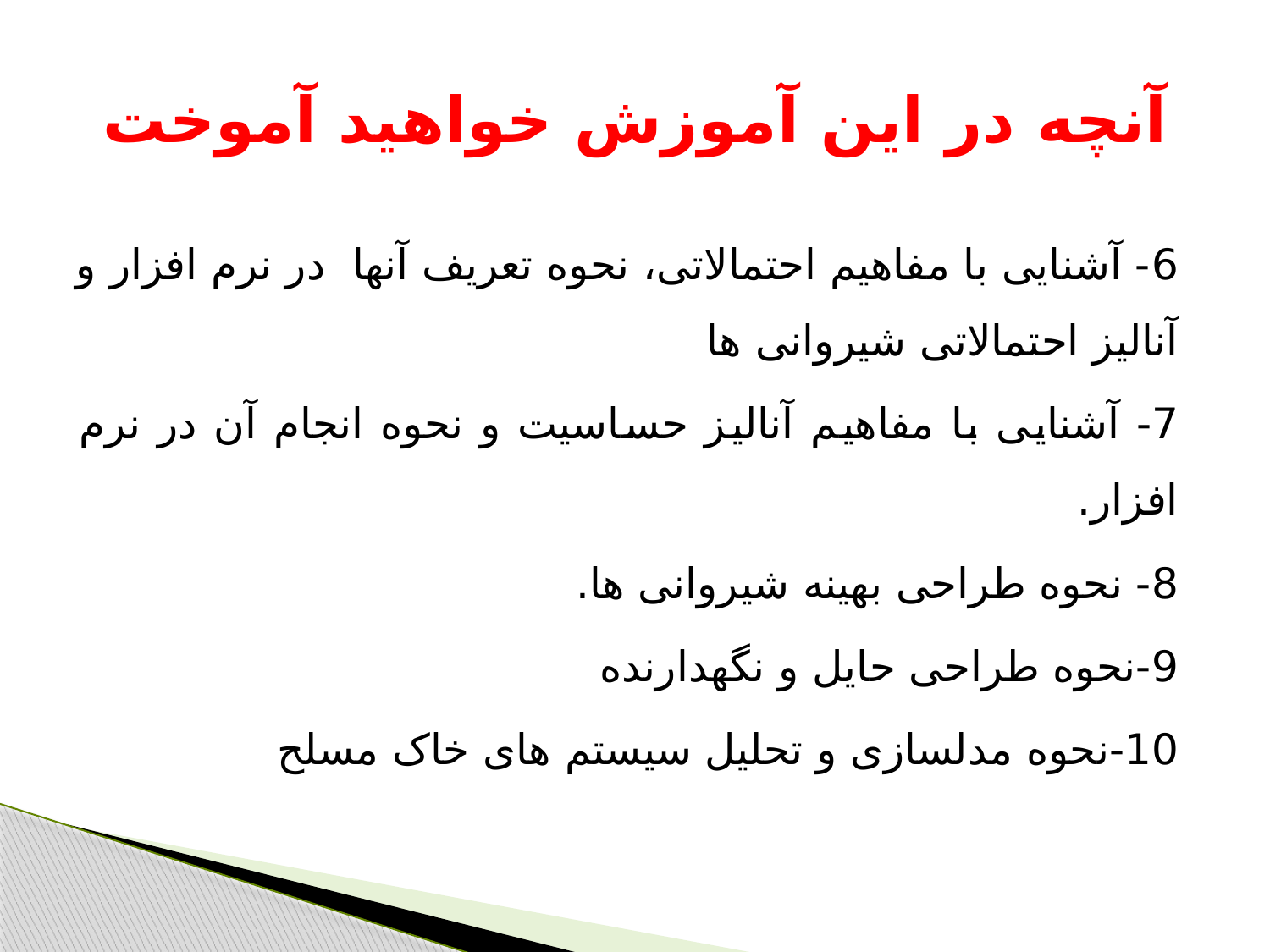

# آنچه در این آموزش خواهید آموخت
6- آشنایی با مفاهیم احتمالاتی، نحوه تعریف آنها  در نرم افزار و آنالیز احتمالاتی شیروانی ها
7- آشنایی با مفاهیم آنالیز حساسیت و نحوه انجام آن در نرم افزار.
8- نحوه طراحی بهینه شیروانی ها.
9-نحوه طراحی حایل و نگهدارنده
10-نحوه مدلسازی و تحلیل سیستم های خاک مسلح